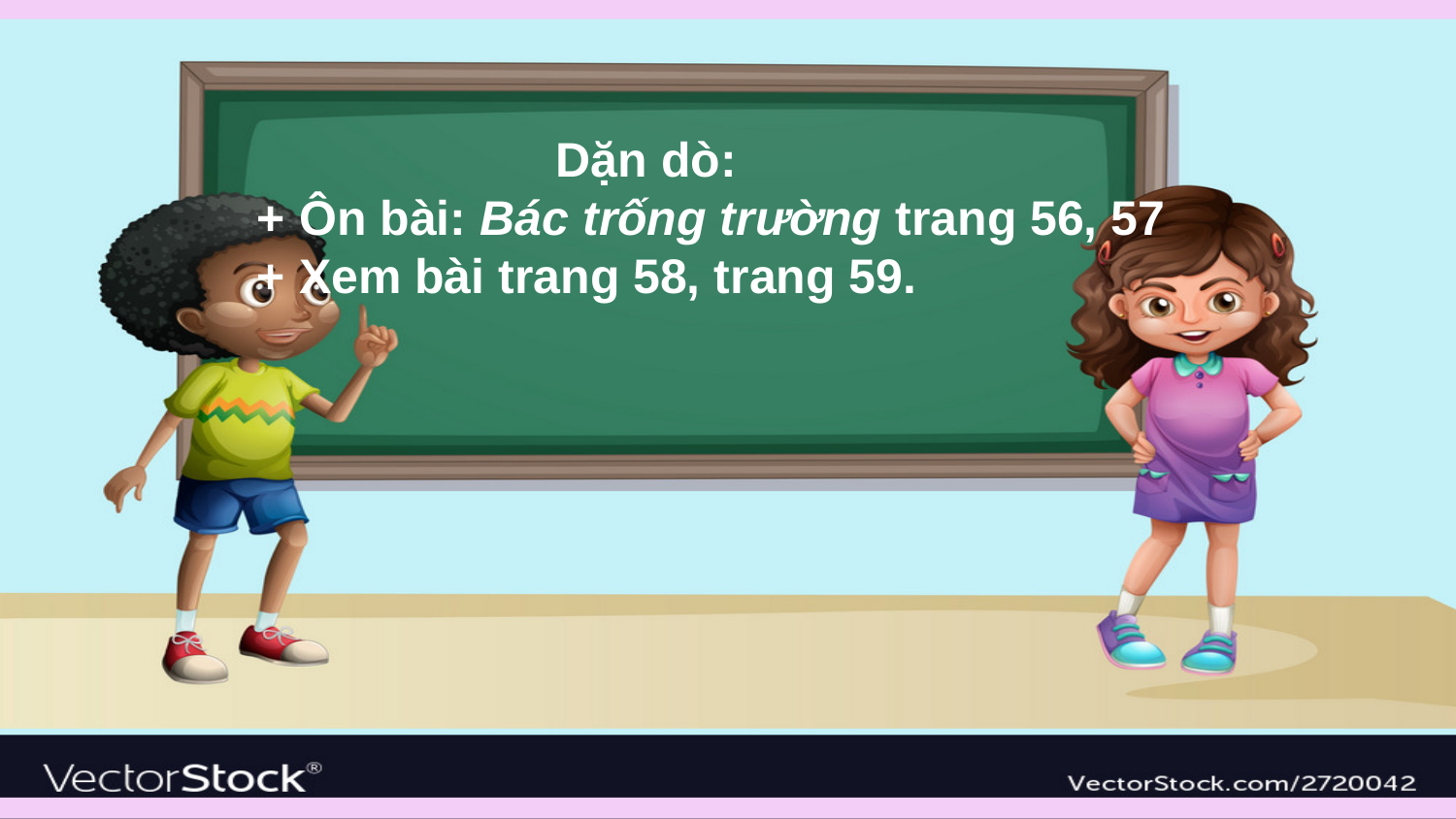

Dặn dò:
+ Ôn bài: Bác trống trường trang 56, 57
+ Xem bài trang 58, trang 59.